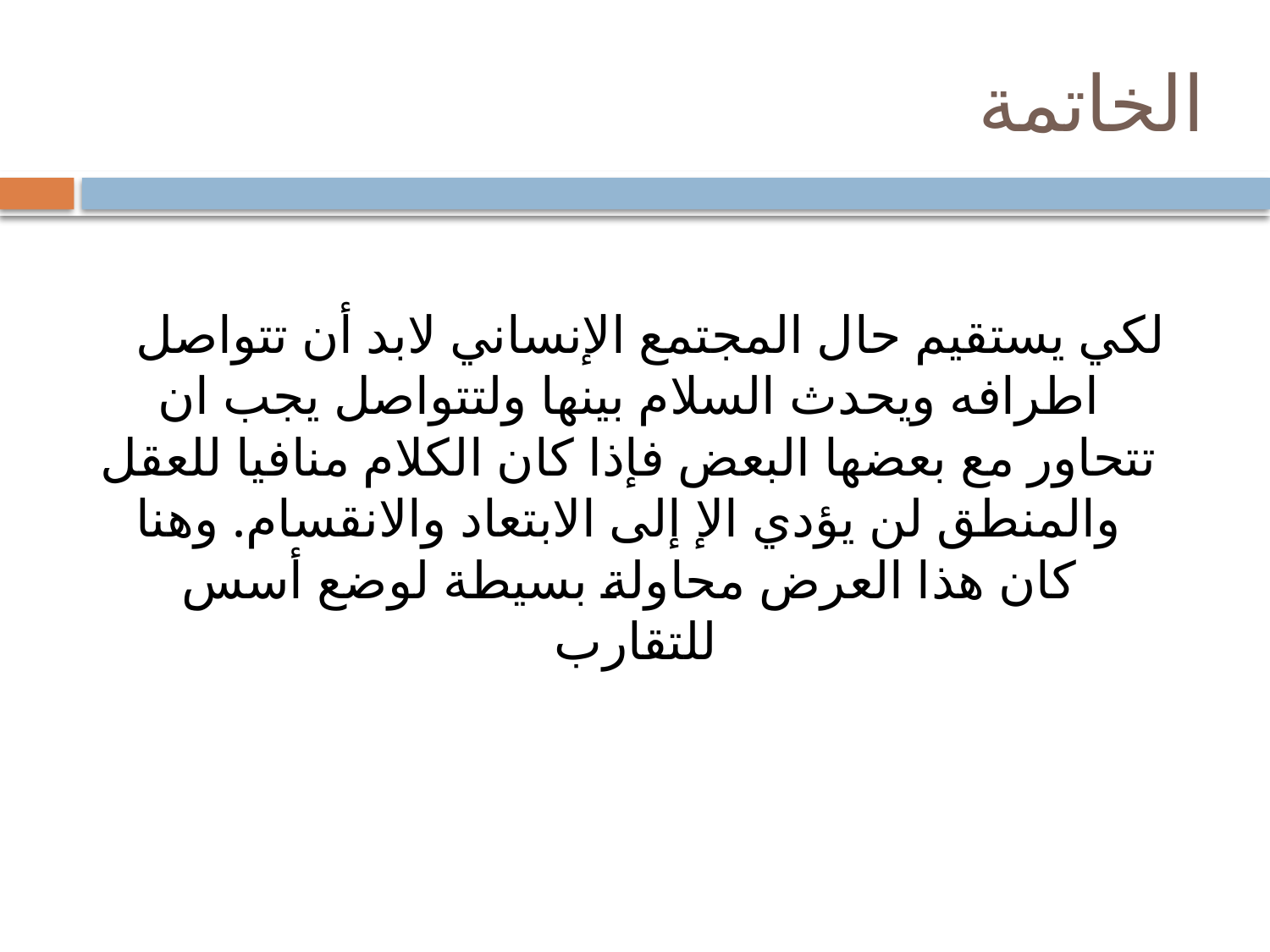

# الخاتمة

لكي يستقيم حال المجتمع الإنساني لابد أن تتواصل اطرافه ويحدث السلام بينها ولتتواصل يجب ان تتحاور مع بعضها البعض فإذا كان الكلام منافيا للعقل والمنطق لن يؤدي الإ إلى الابتعاد والانقسام. وهنا كان هذا العرض محاولة بسيطة لوضع أسس للتقارب